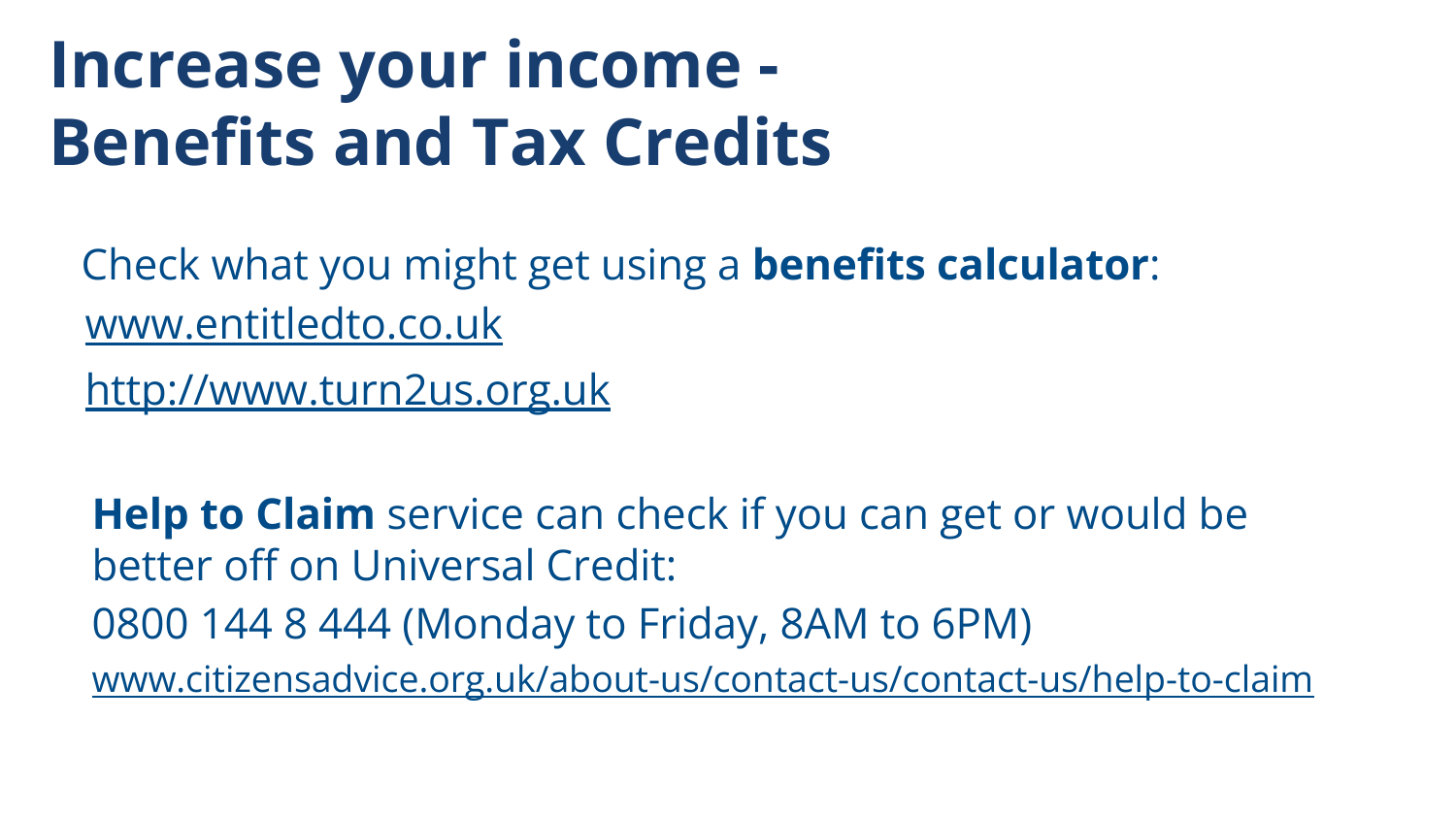

# Increase your income - Benefits and Tax Credits

Check what you might get using a benefits calculator:
www.entitledto.co.uk
http://www.turn2us.org.uk

Help to Claim service can check if you can get or would be better off on Universal Credit:
0800 144 8 444 (Monday to Friday, 8AM to 6PM)
www.citizensadvice.org.uk/about-us/contact-us/contact-us/help-to-claim